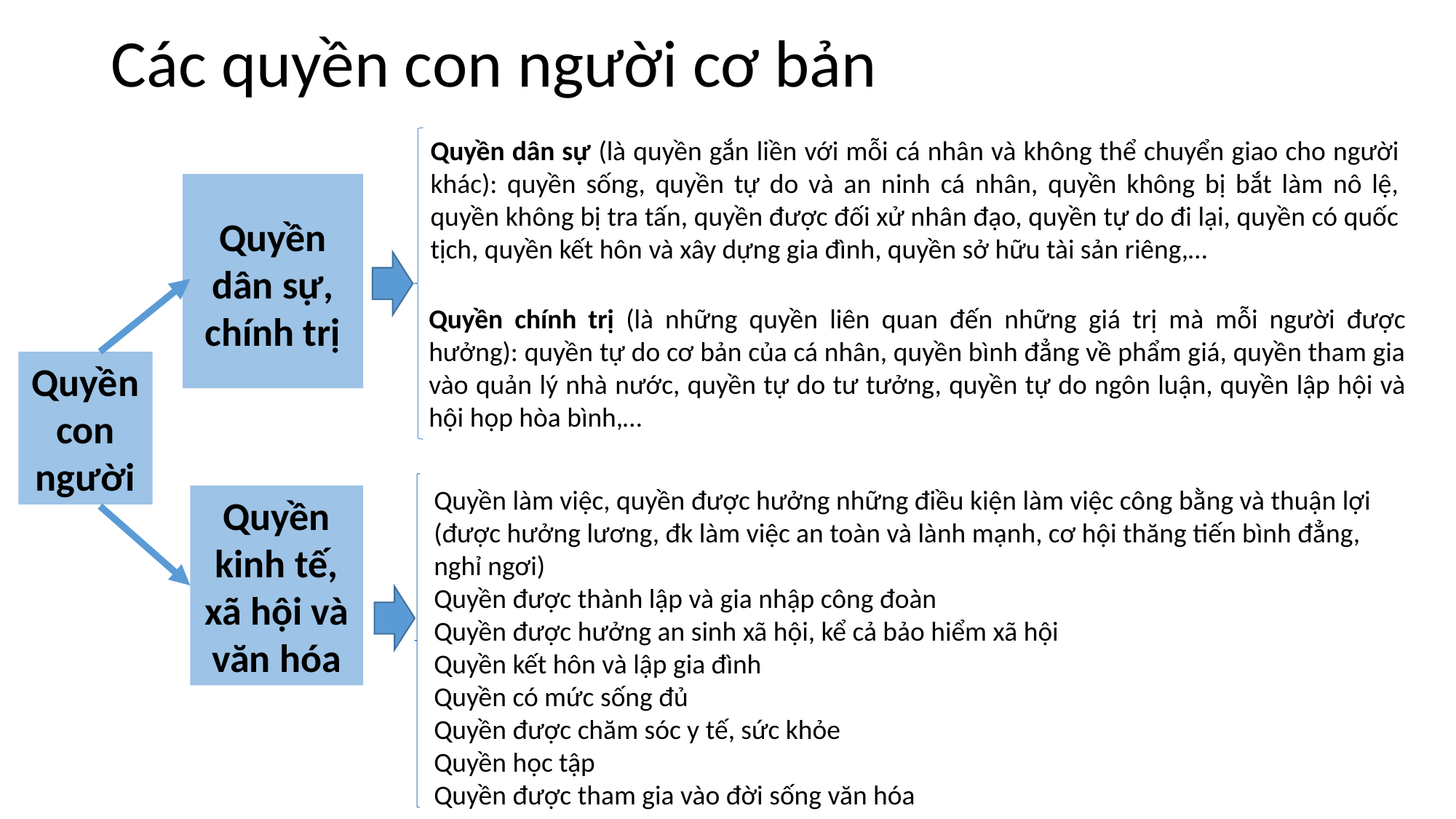

# Các quyền con người cơ bản

Quyền dân sự (là quyền gắn liền với mỗi cá nhân và không thể chuyển giao cho người khác): quyền sống, quyền tự do và an ninh cá nhân, quyền không bị bắt làm nô lệ, quyền không bị tra tấn, quyền được đối xử nhân đạo, quyền tự do đi lại, quyền có quốc tịch, quyền kết hôn và xây dựng gia đình, quyền sở hữu tài sản riêng,…

Quyền dân sự, chính trị

Quyền chính trị (là những quyền liên quan đến những giá trị mà mỗi người được hưởng): quyền tự do cơ bản của cá nhân, quyền bình đẳng về phẩm giá, quyền tham gia vào quản lý nhà nước, quyền tự do tư tưởng, quyền tự do ngôn luận, quyền lập hội và hội họp hòa bình,…
Quyền con người

Quyền làm việc, quyền được hưởng những điều kiện làm việc công bằng và thuận lợi (được hưởng lương, đk làm việc an toàn và lành mạnh, cơ hội thăng tiến bình đẳng, nghỉ ngơi)
Quyền được thành lập và gia nhập công đoàn
Quyền được hưởng an sinh xã hội, kể cả bảo hiểm xã hội
Quyền kết hôn và lập gia đình
Quyền có mức sống đủ
Quyền được chăm sóc y tế, sức khỏe
Quyền học tập
Quyền được tham gia vào đời sống văn hóa
Quyền kinh tế, xã hội và văn hóa